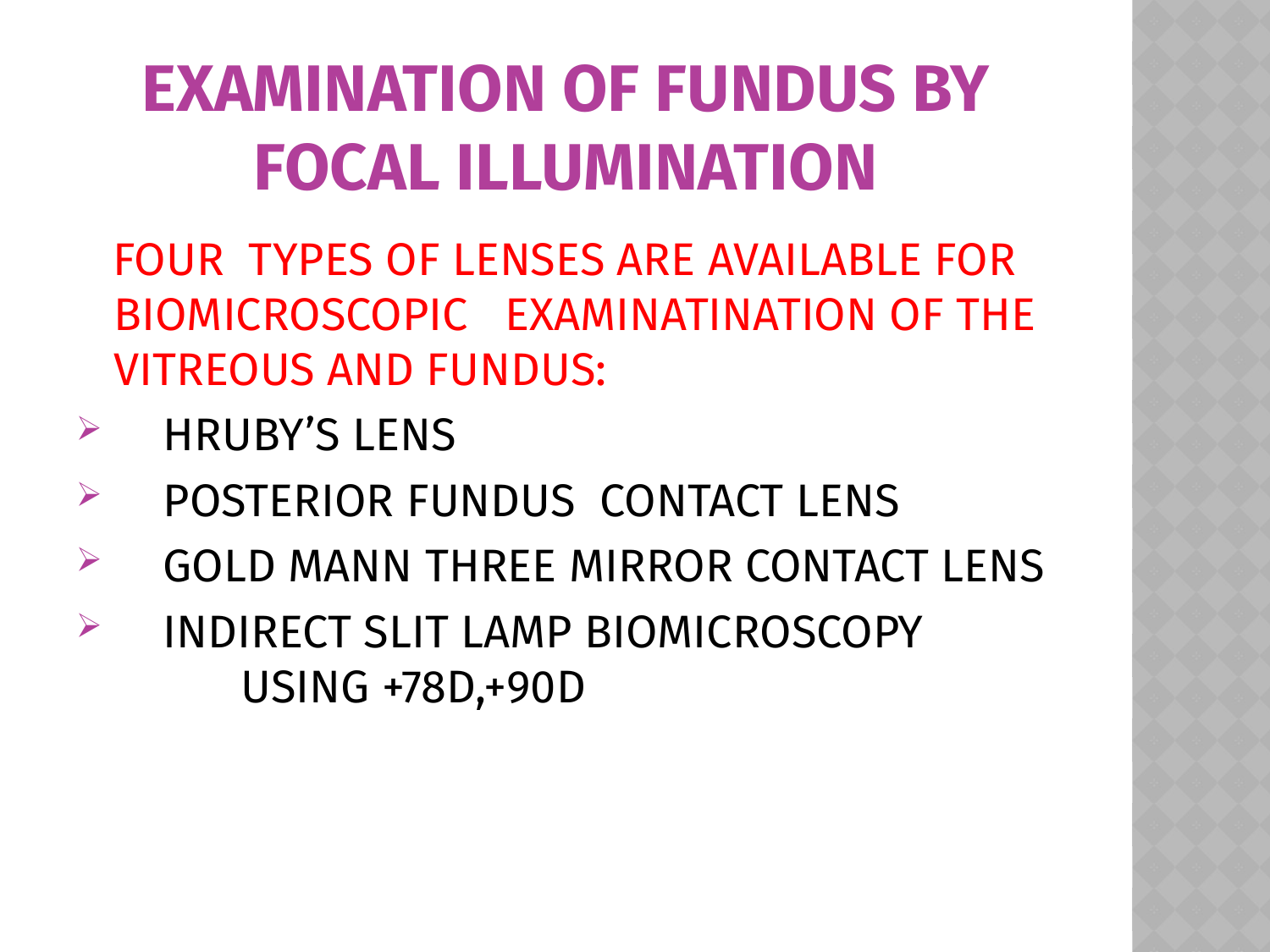

# Examination of fundus by focal illumination
   FOUR  TYPES OF LENSES ARE AVAILABLE FOR BIOMICROSCOPIC   EXAMINATINATION OF THE VITREOUS AND FUNDUS:
    HRUBY’S LENS
    POSTERIOR FUNDUS  CONTACT LENS
    GOLD MANN THREE MIRROR CONTACT LENS
    INDIRECT SLIT LAMP BIOMICROSCOPY              	USING +78D,+90D